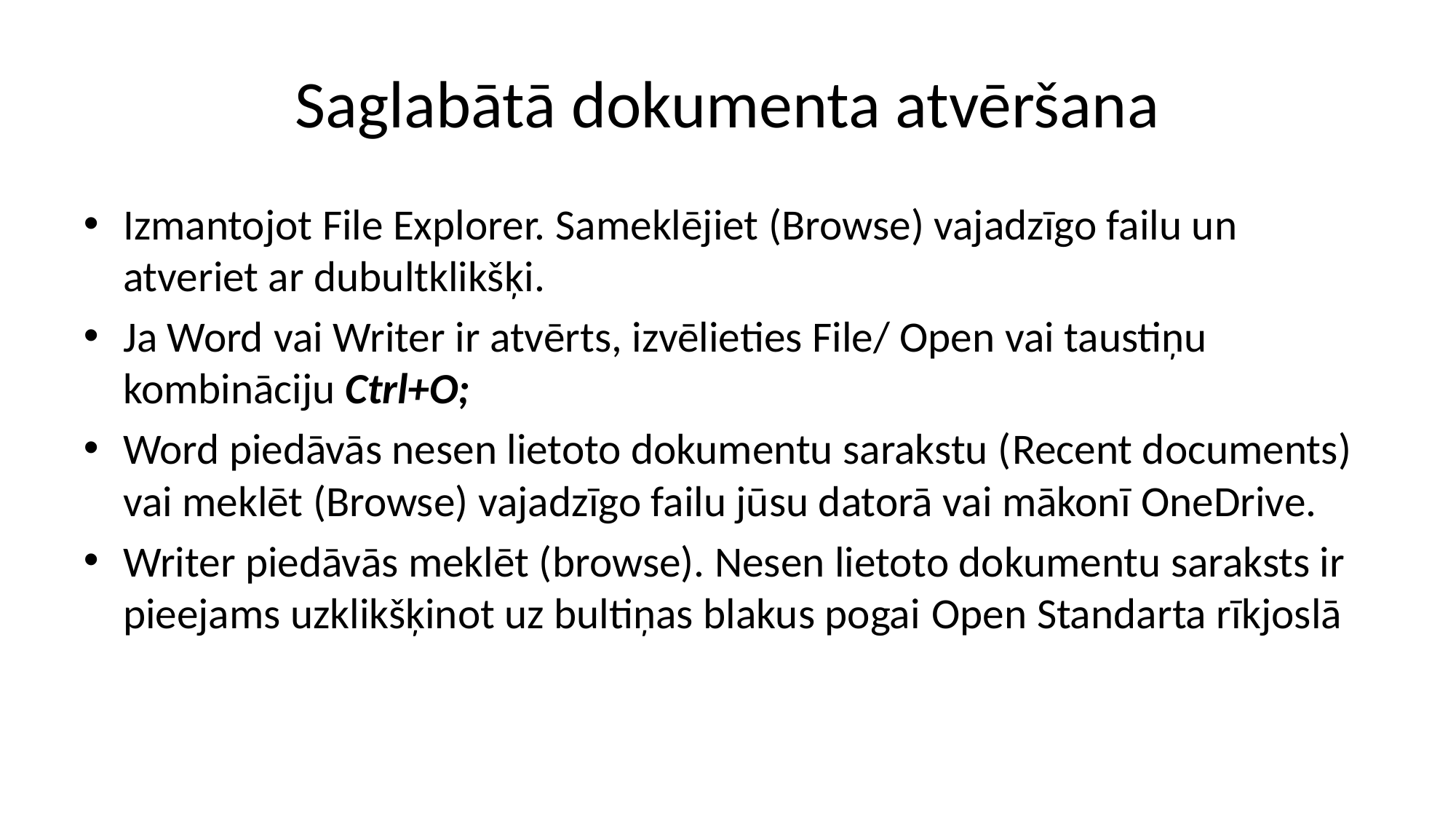

# Saglabātā dokumenta atvēršana
Izmantojot File Explorer. Sameklējiet (Browse) vajadzīgo failu un atveriet ar dubultklikšķi.
Ja Word vai Writer ir atvērts, izvēlieties File/ Open vai taustiņu kombināciju Ctrl+O;
Word piedāvās nesen lietoto dokumentu sarakstu (Recent documents) vai meklēt (Browse) vajadzīgo failu jūsu datorā vai mākonī OneDrive.
Writer piedāvās meklēt (browse). Nesen lietoto dokumentu saraksts ir pieejams uzklikšķinot uz bultiņas blakus pogai Open Standarta rīkjoslā